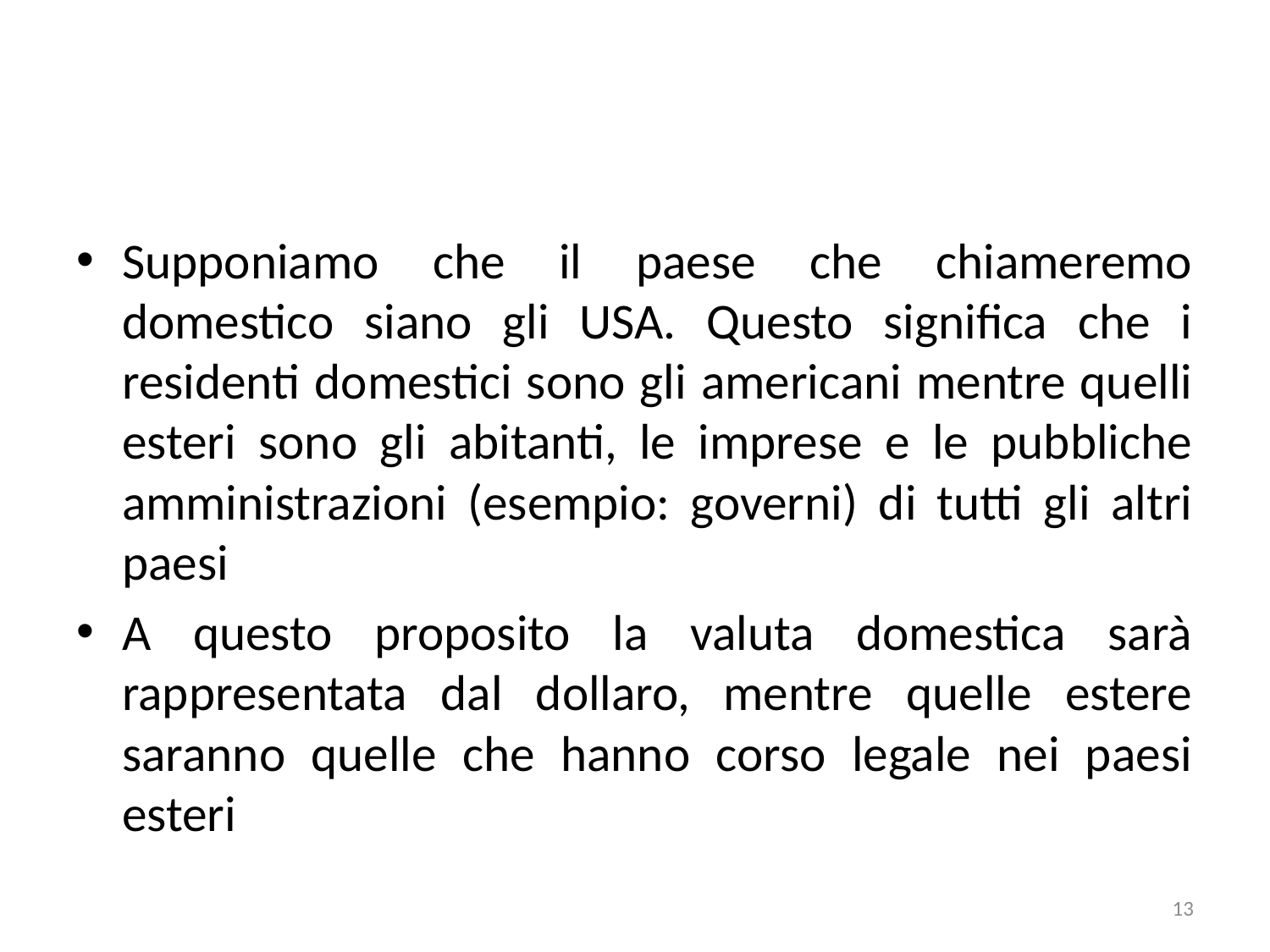

#
Supponiamo che il paese che chiameremo domestico siano gli USA. Questo significa che i residenti domestici sono gli americani mentre quelli esteri sono gli abitanti, le imprese e le pubbliche amministrazioni (esempio: governi) di tutti gli altri paesi
A questo proposito la valuta domestica sarà rappresentata dal dollaro, mentre quelle estere saranno quelle che hanno corso legale nei paesi esteri
13